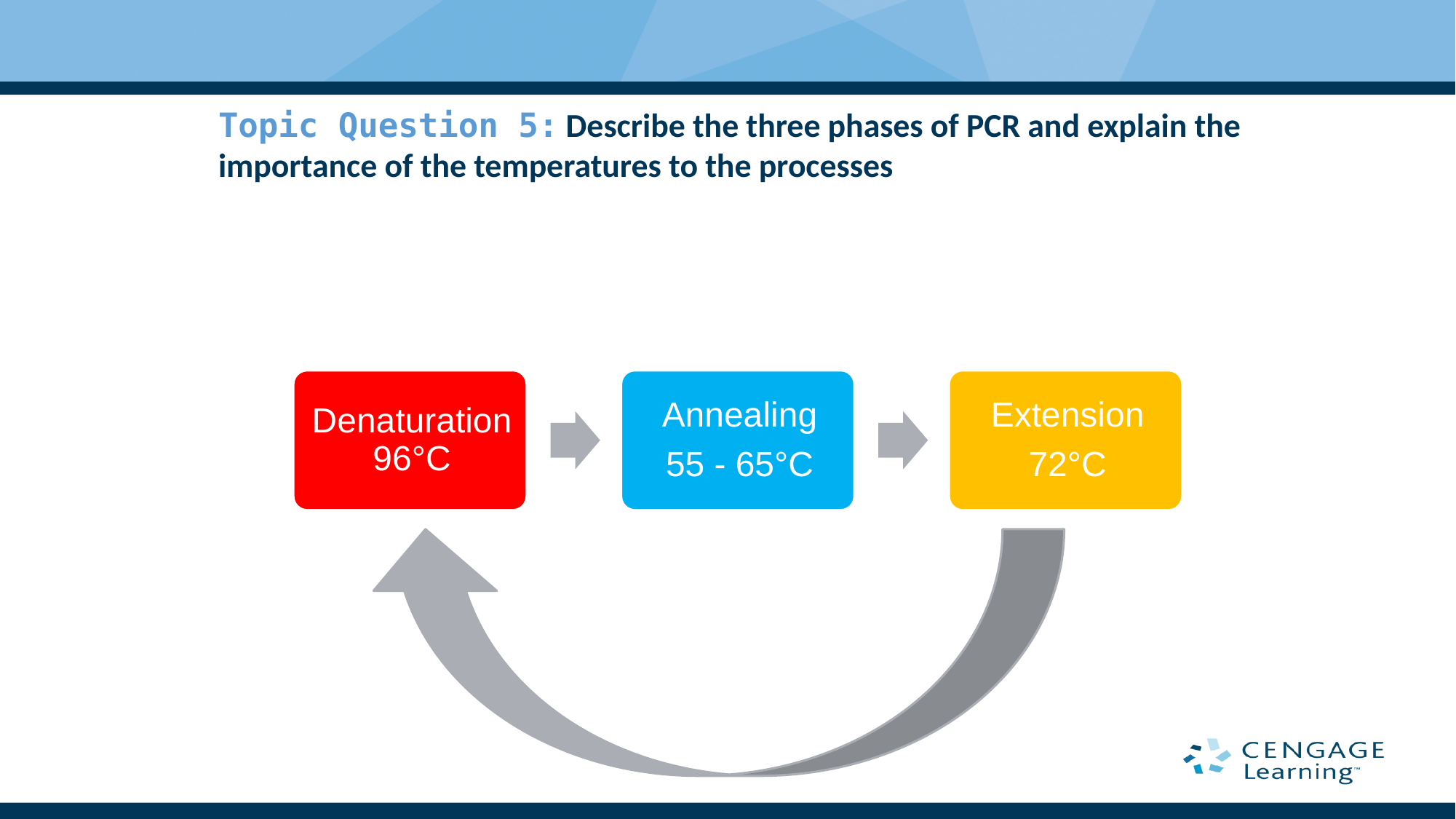

Topic Question 5: Describe the three phases of PCR and explain the importance of the temperatures to the processes
Denaturation 96°C

Annealing
55 - 65°C

Extension
72°C